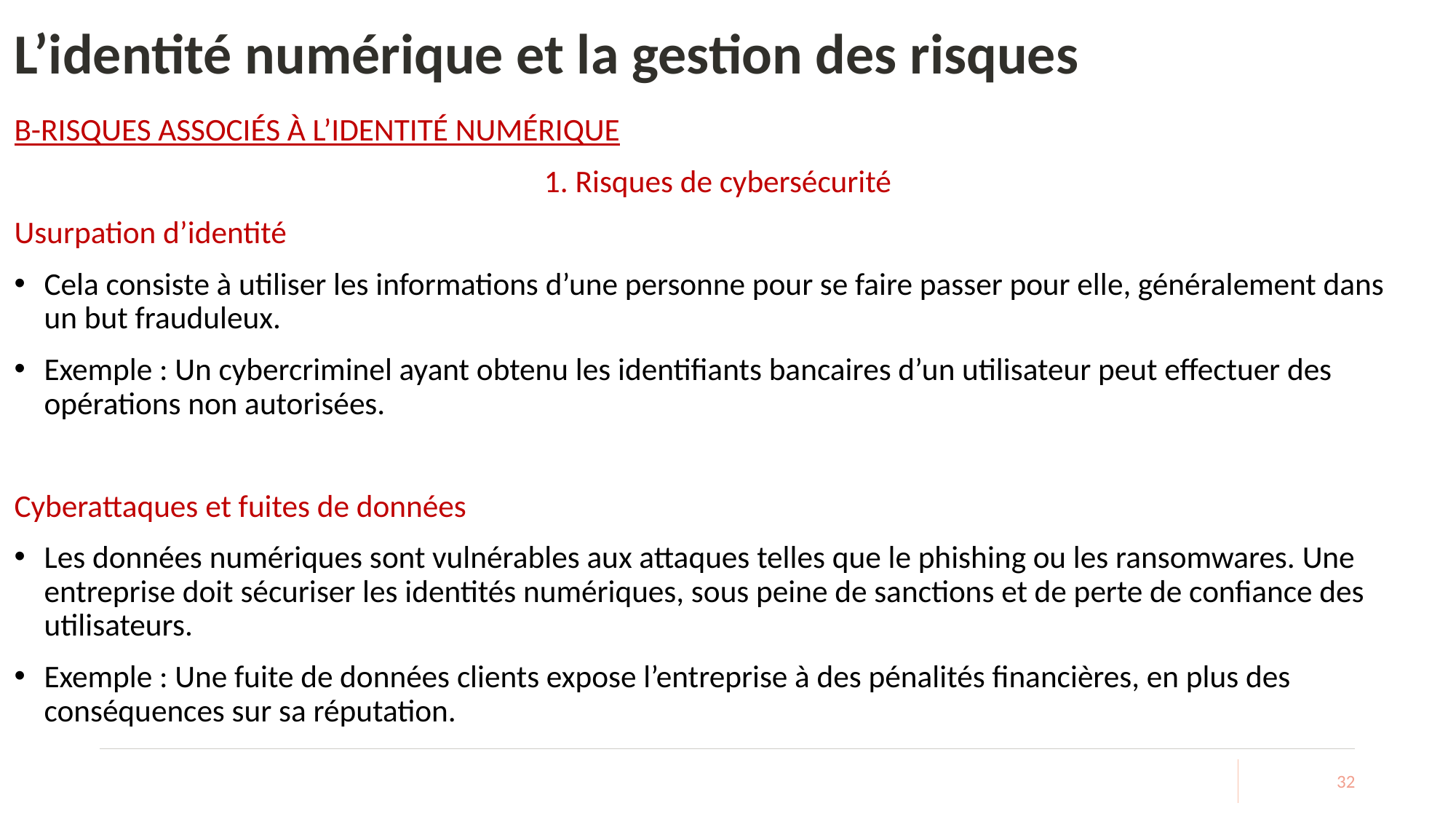

# L’identité numérique et la gestion des risques
B-RISQUES ASSOCIÉS À L’IDENTITÉ NUMÉRIQUE
1. Risques de cybersécurité
Usurpation d’identité
Cela consiste à utiliser les informations d’une personne pour se faire passer pour elle, généralement dans un but frauduleux.
Exemple : Un cybercriminel ayant obtenu les identifiants bancaires d’un utilisateur peut effectuer des opérations non autorisées.

Cyberattaques et fuites de données
Les données numériques sont vulnérables aux attaques telles que le phishing ou les ransomwares. Une entreprise doit sécuriser les identités numériques, sous peine de sanctions et de perte de confiance des utilisateurs.
Exemple : Une fuite de données clients expose l’entreprise à des pénalités financières, en plus des conséquences sur sa réputation.
32